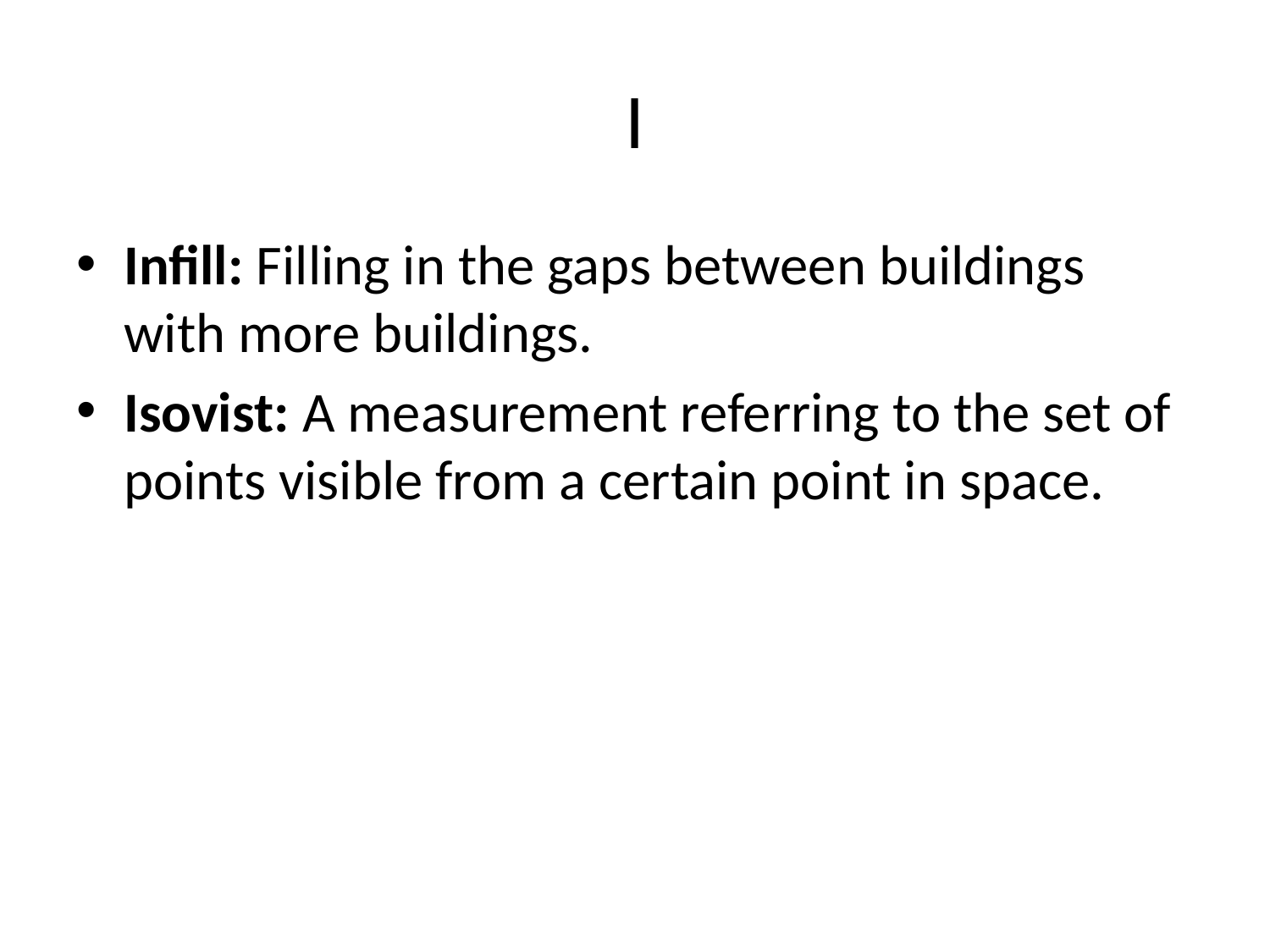

# I
Infill: Filling in the gaps between buildings with more buildings.
Isovist: A measurement referring to the set of points visible from a certain point in space.